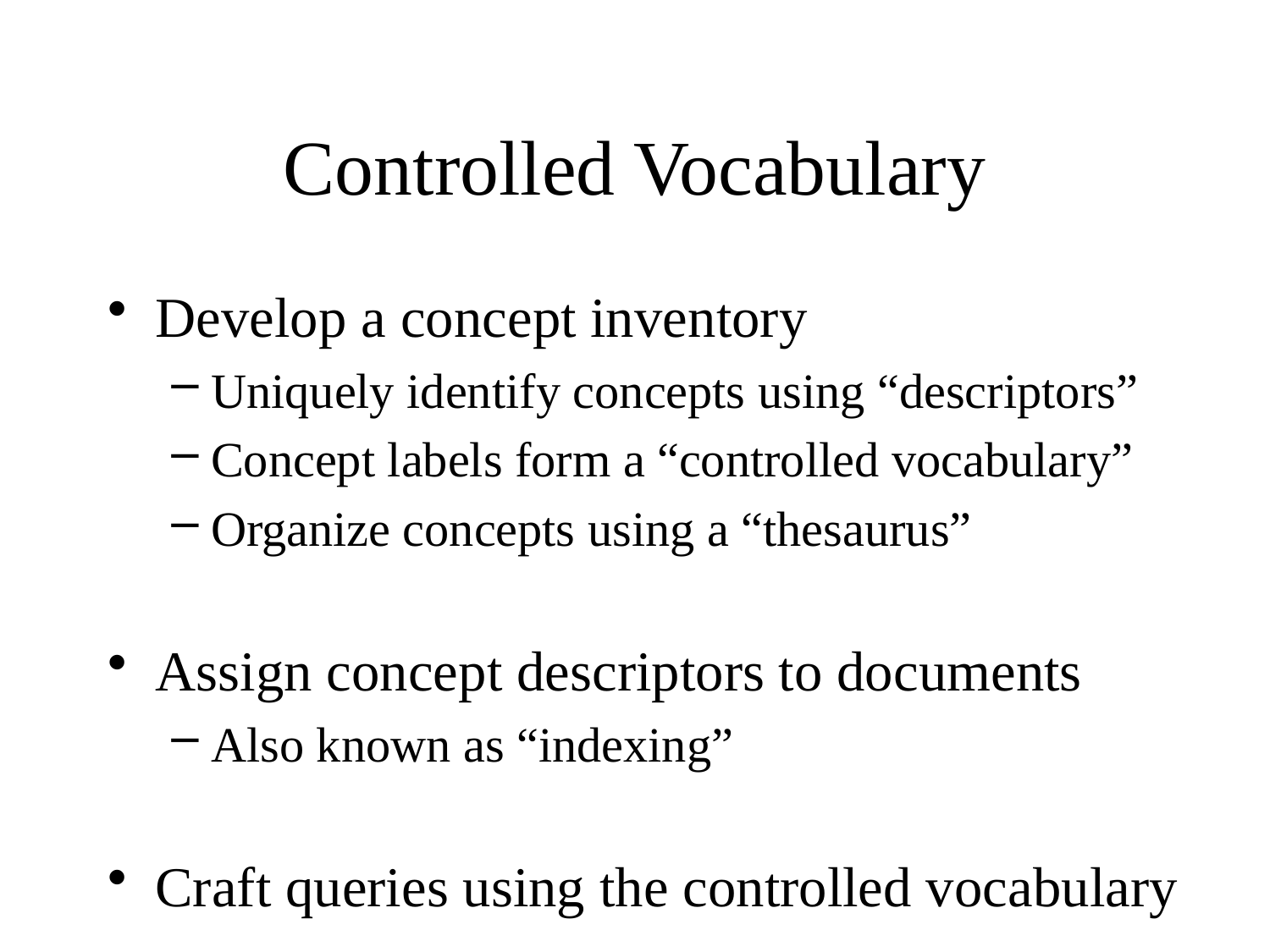

# Controlled Vocabulary
Develop a concept inventory
Uniquely identify concepts using “descriptors”
Concept labels form a “controlled vocabulary”
Organize concepts using a “thesaurus”

Assign concept descriptors to documents
Also known as “indexing”

Craft queries using the controlled vocabulary